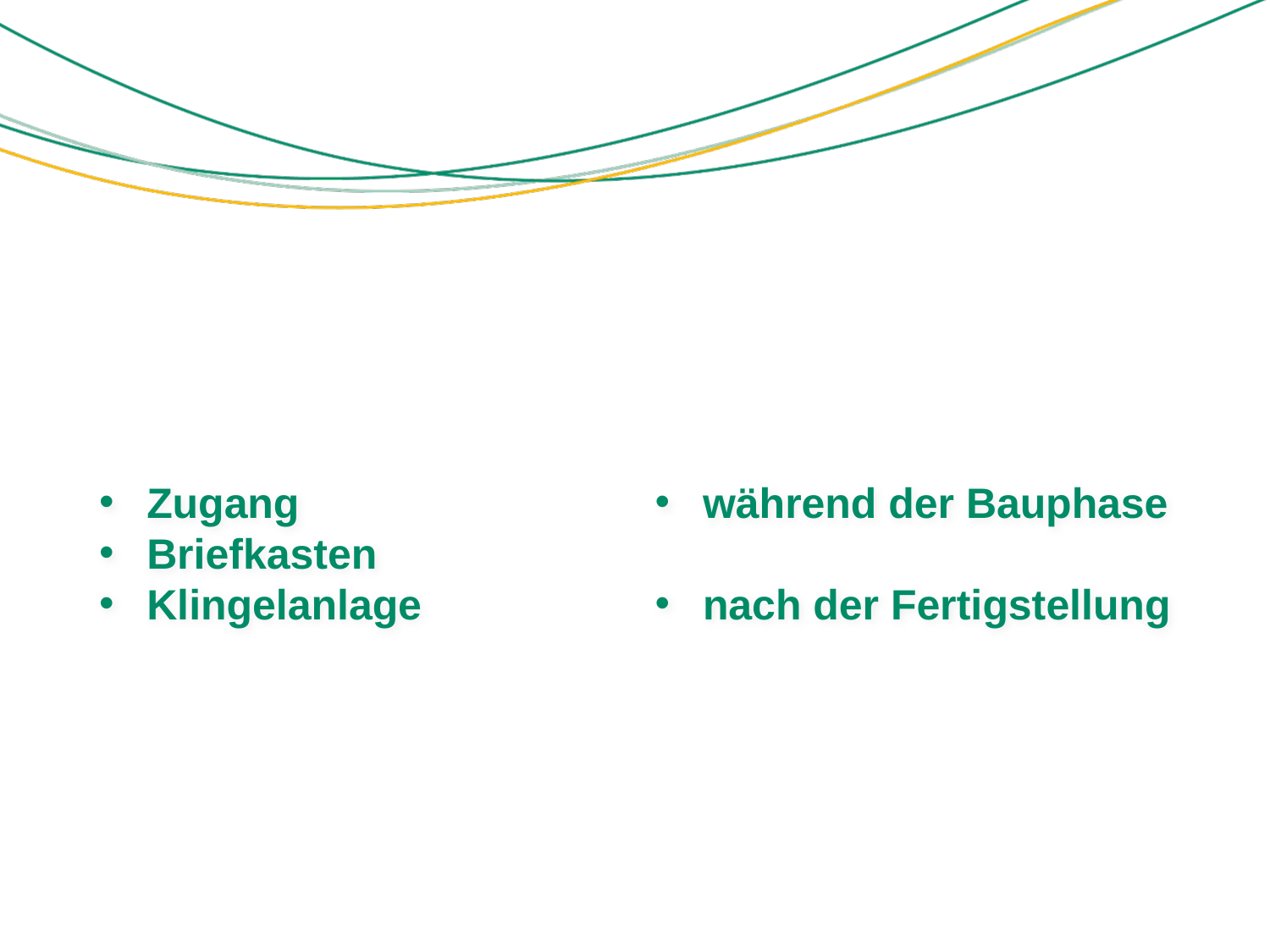

Zugang
Briefkasten
Klingelanlage

während der Bauphase
nach der Fertigstellung